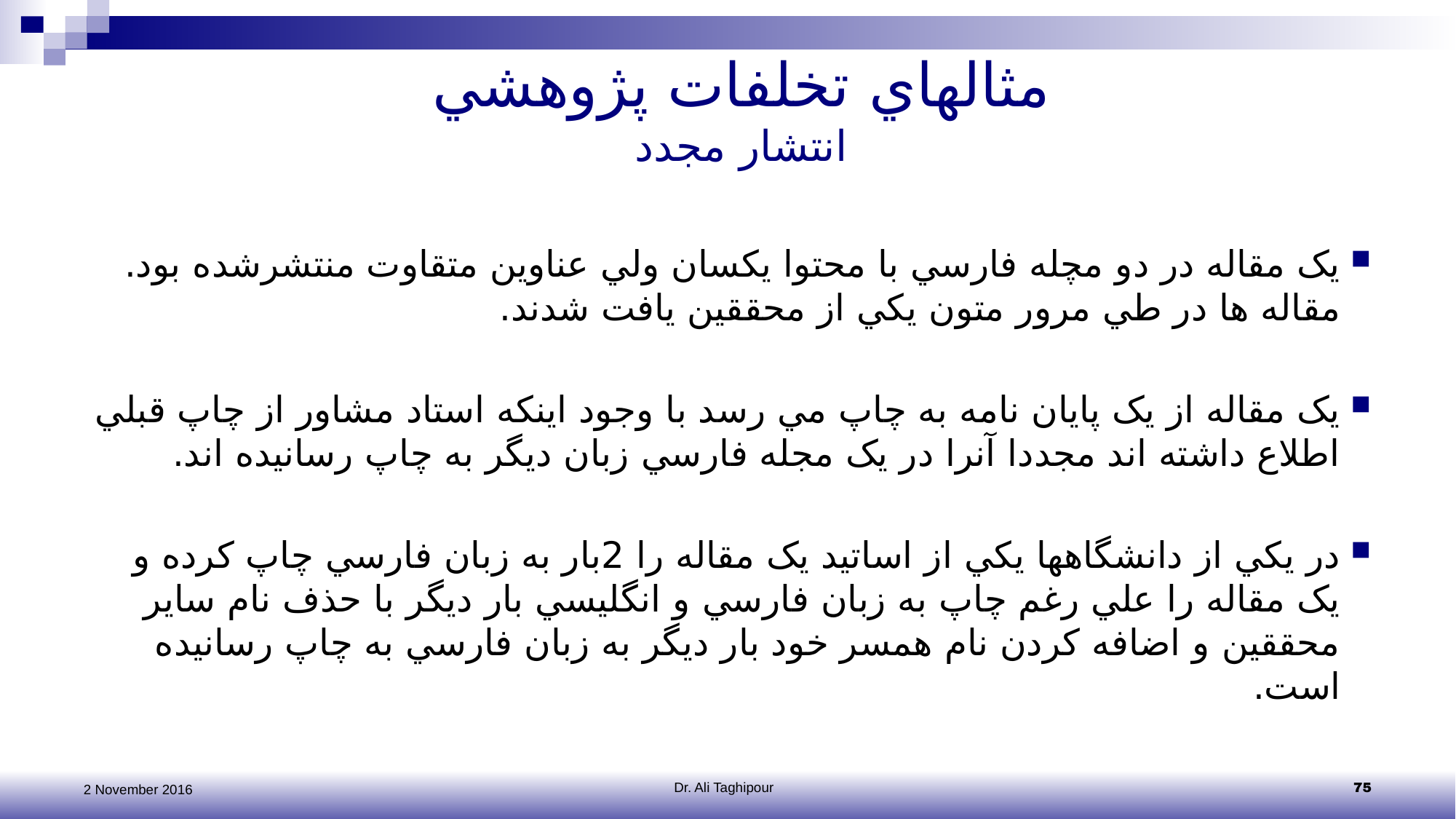

# مثالهاي تخلفات پژوهشي انتشار مجدد
يک مقاله در دو مچله فارسي با محتوا يکسان ولي عناوين متقاوت منتشرشده بود. مقاله ها در طي مرور متون يکي از محققين يافت شدند.

يک مقاله از يک پايان نامه به چاپ مي رسد با وجود اينکه استاد مشاور از چاپ قبلي اطلاع داشته اند مجددا آنرا در يک مجله فارسي زبان ديگر به چاپ رسانيده اند.

در يکي از دانشگاهها يکي از اساتيد يک مقاله را 2بار به زبان فارسي چاپ کرده و يک مقاله را علي رغم چاپ به زبان فارسي و انگليسي بار ديگر با حذف نام ساير محققين و اضافه کردن نام همسر خود بار ديگر به زبان فارسي به چاپ رسانيده است.

2 November 2016
Dr. Ali Taghipour
75